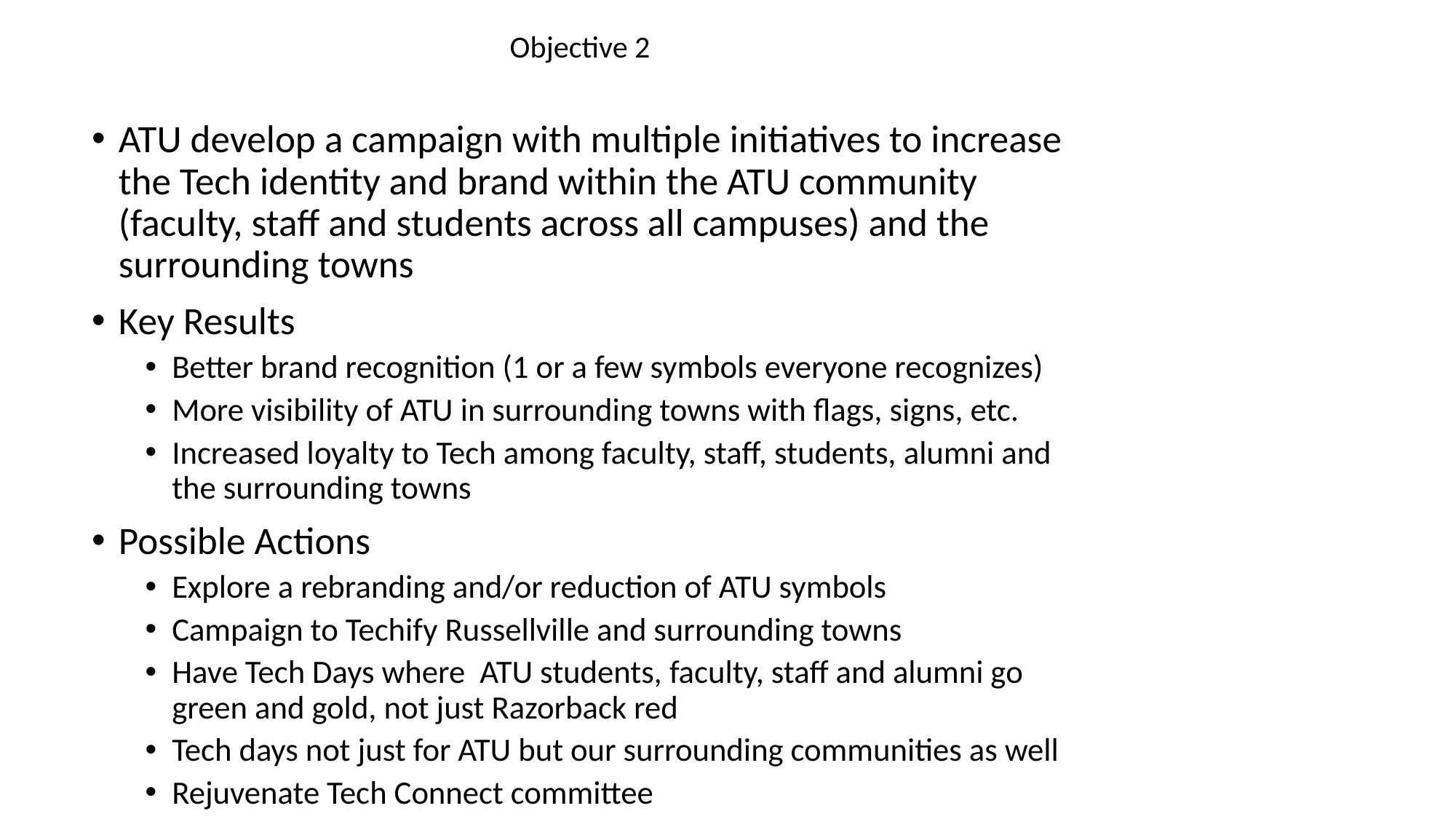

# Objective 2
ATU develop a campaign with multiple initiatives to increase the Tech identity and brand within the ATU community (faculty, staff and students across all campuses) and the surrounding towns
Key Results
Better brand recognition (1 or a few symbols everyone recognizes)
More visibility of ATU in surrounding towns with flags, signs, etc.
Increased loyalty to Tech among faculty, staff, students, alumni and the surrounding towns
Possible Actions
Explore a rebranding and/or reduction of ATU symbols
Campaign to Techify Russellville and surrounding towns
Have Tech Days where  ATU students, faculty, staff and alumni go green and gold, not just Razorback red
Tech days not just for ATU but our surrounding communities as well
Rejuvenate Tech Connect committee